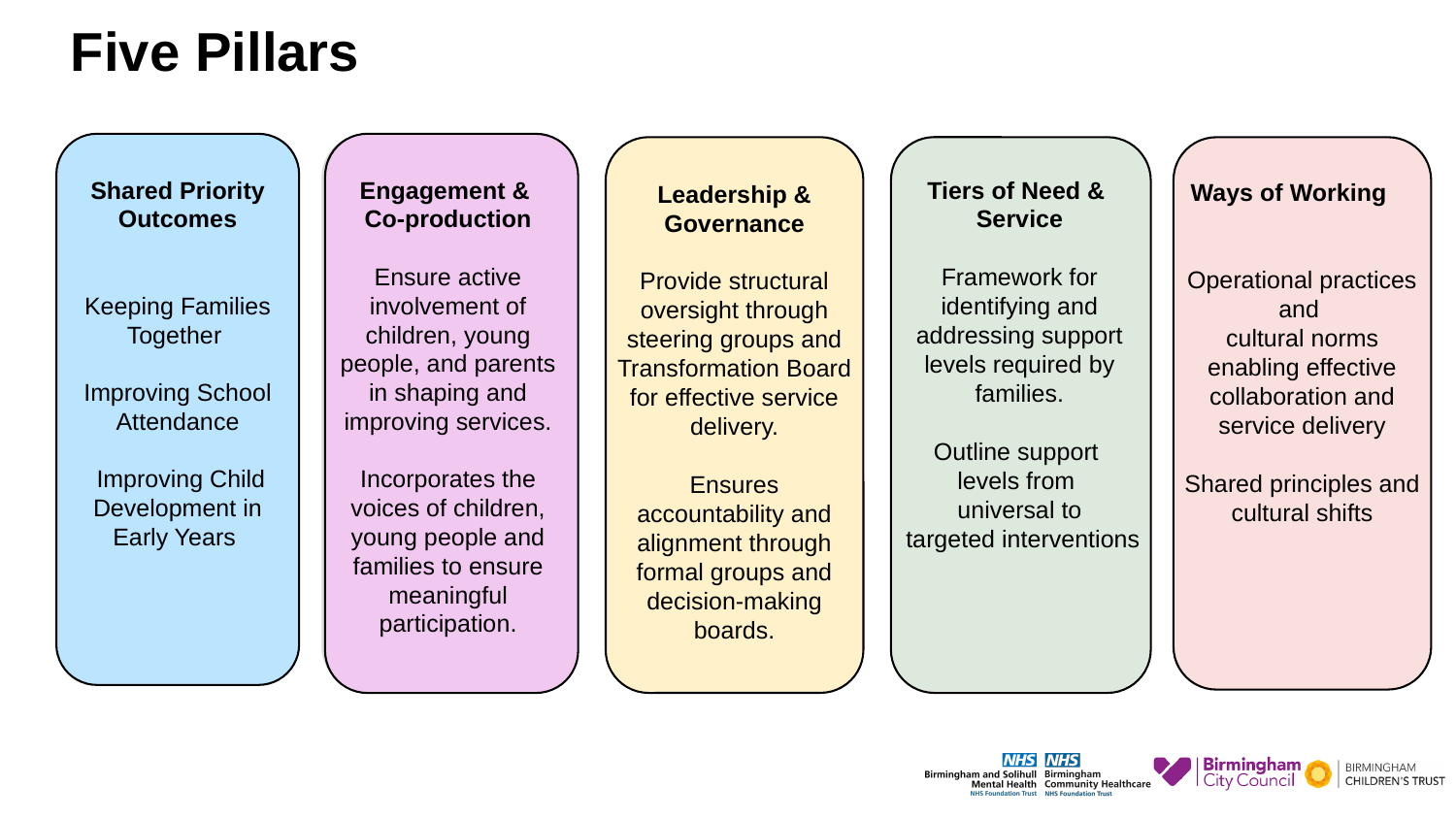

# Five Pillars

Shared Priority Outcomes

Keeping Families Together

Improving School Attendance

 Improving Child Development in Early Years

Engagement &
Co-production

Ensure active involvement of children, young people, and parents in shaping and improving services.

Incorporates the voices of children, young people and families to ensure meaningful participation.

Tiers of Need &  Service

Framework for identifying and addressing support levels required by families.

Outline support
levels from
universal to
 targeted interventions

Ways of Working

Operational practices and
cultural norms enabling effective collaboration and service delivery

Shared principles and cultural shifts

Leadership & Governance

Provide structural oversight through steering groups and Transformation Board for effective service delivery.

Ensures accountability and alignment through formal groups and decision-making boards.